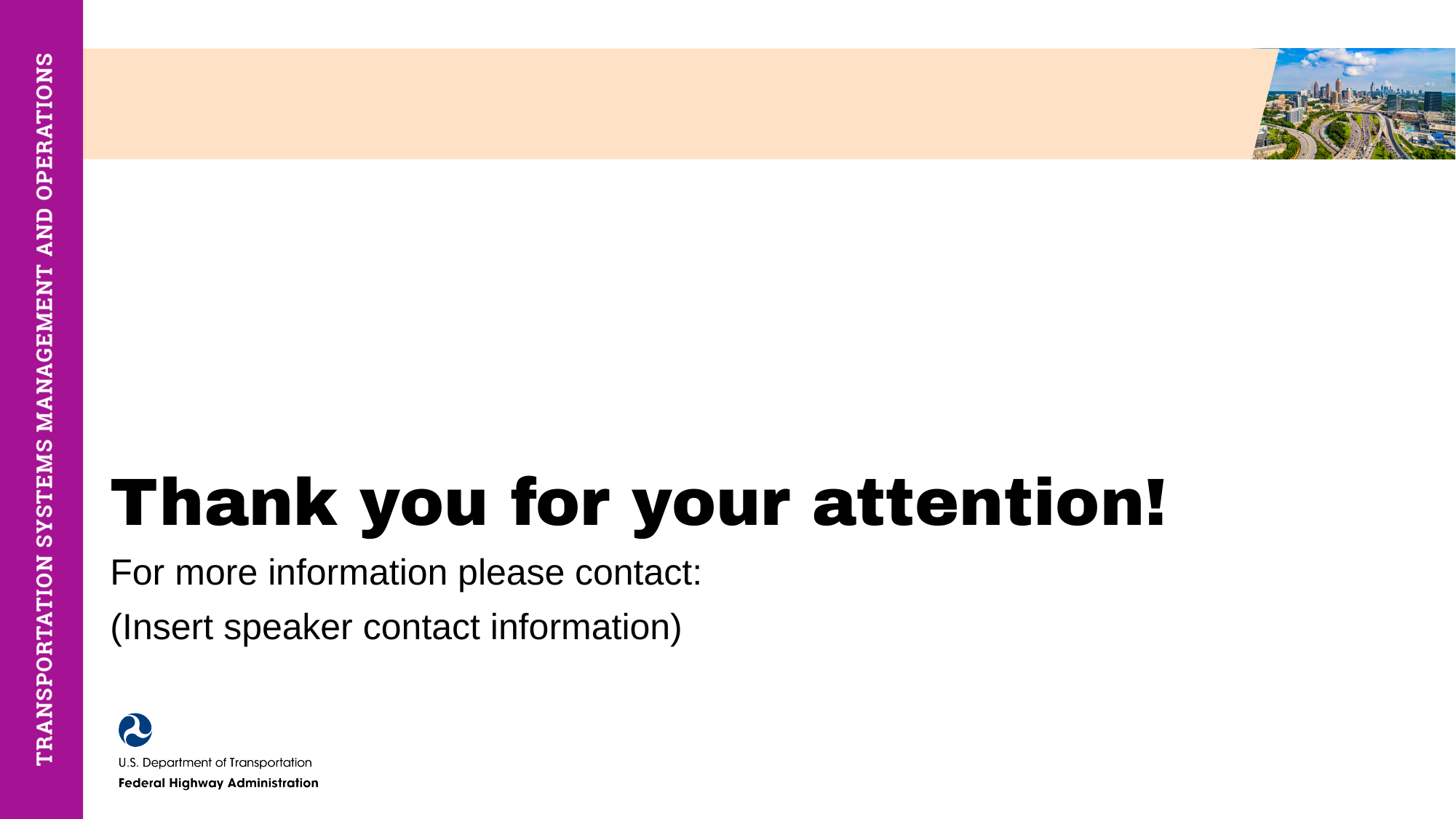

# Thank you for your attention!
For more information please contact:
(Insert speaker contact information)